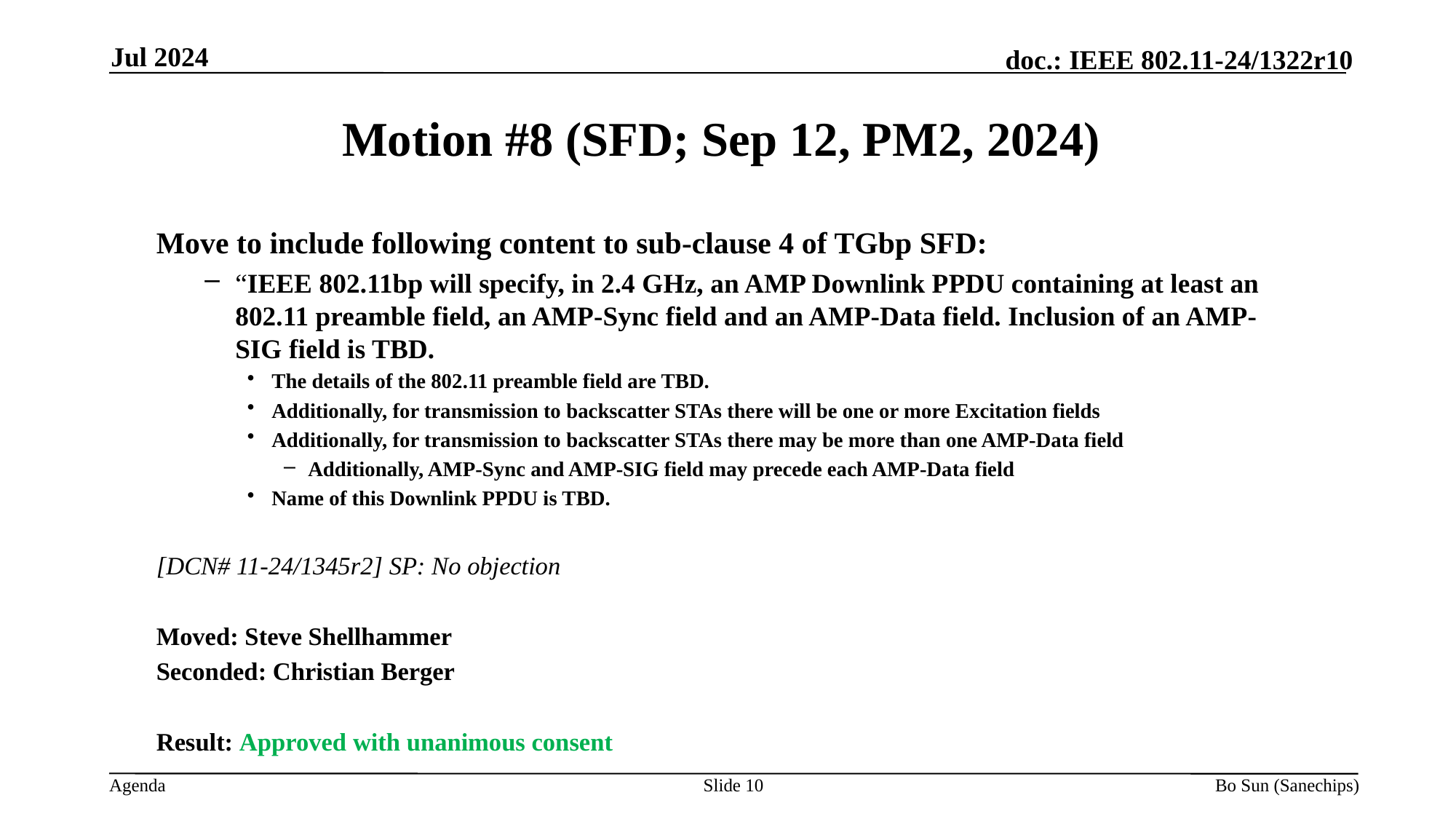

Jul 2024
Motion #8 (SFD; Sep 12, PM2, 2024)
Move to include following content to sub-clause 4 of TGbp SFD:
“IEEE 802.11bp will specify, in 2.4 GHz, an AMP Downlink PPDU containing at least an 802.11 preamble field, an AMP-Sync field and an AMP-Data field. Inclusion of an AMP-SIG field is TBD.
The details of the 802.11 preamble field are TBD.
Additionally, for transmission to backscatter STAs there will be one or more Excitation fields
Additionally, for transmission to backscatter STAs there may be more than one AMP-Data field
Additionally, AMP-Sync and AMP-SIG field may precede each AMP-Data field
Name of this Downlink PPDU is TBD.

[DCN# 11-24/1345r2] SP: No objection

Moved: Steve Shellhammer
Seconded: Christian Berger

Result: Approved with unanimous consent
Slide 10
Bo Sun (Sanechips)